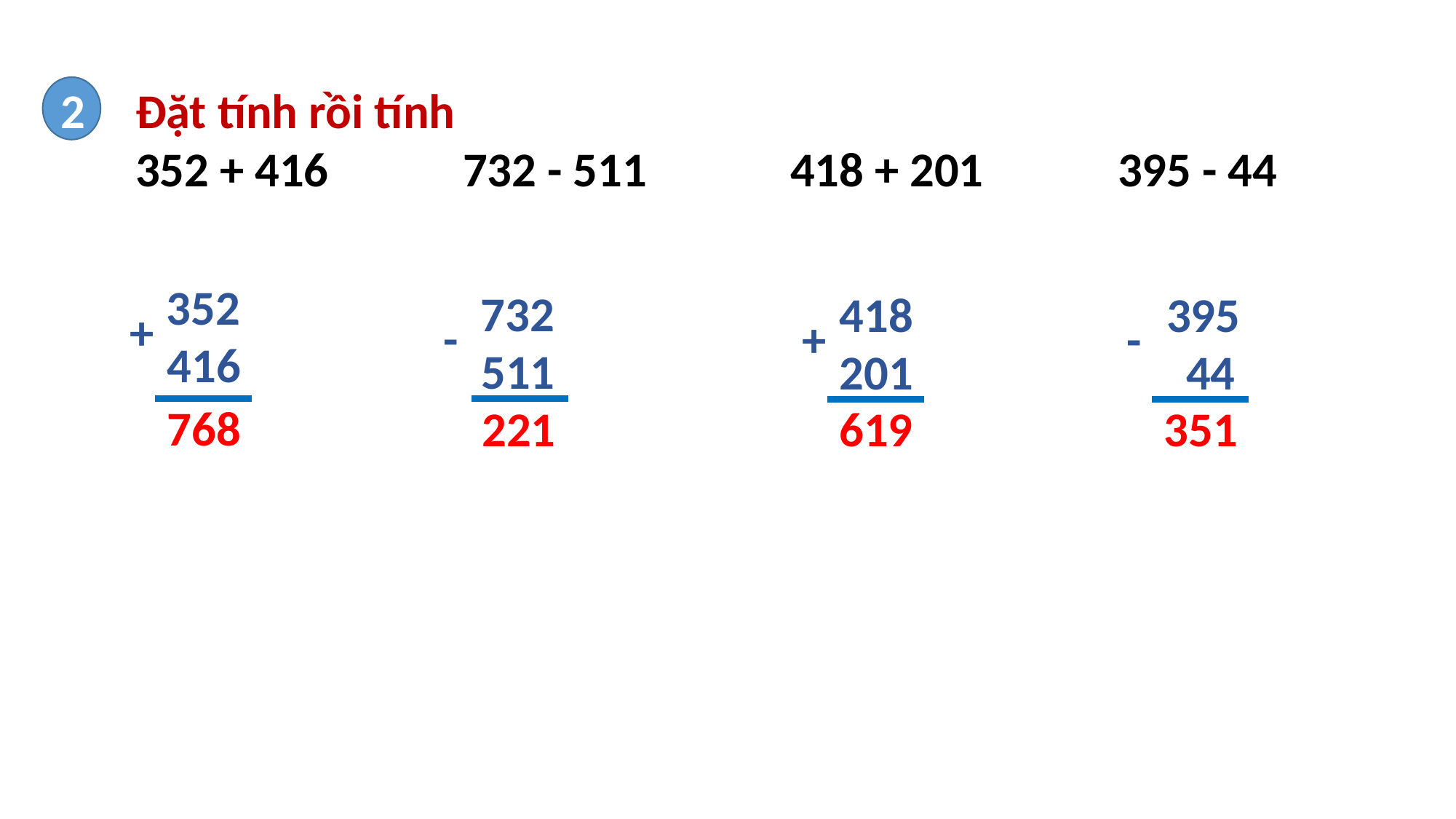

2
Đặt tính rồi tính
352 + 416		732 - 511		418 + 201		395 - 44

352
732
395
418
+
-
-
+
416
511
  44
201
768
351
221
619